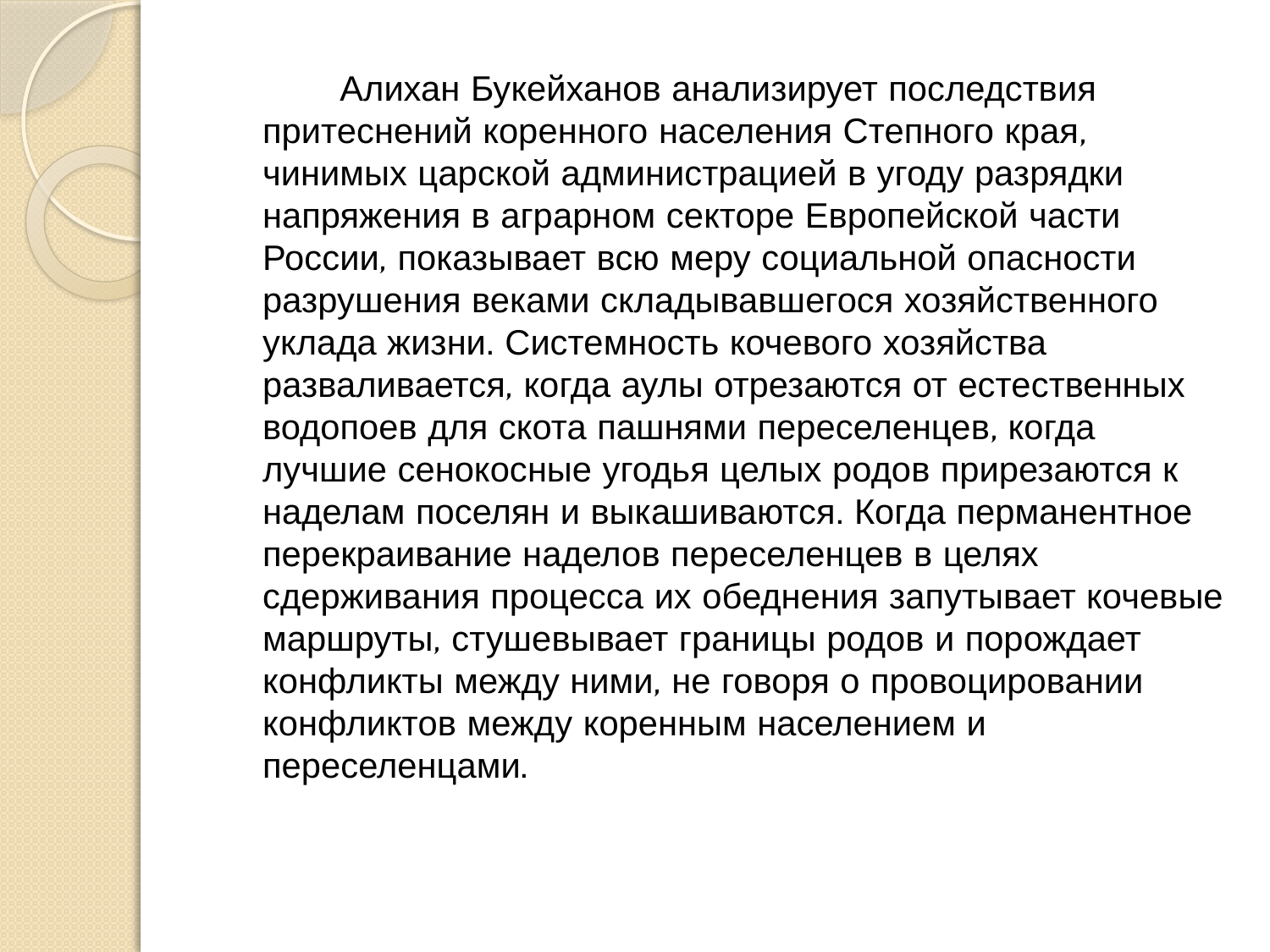

Алихан Букейханов анализирует последствия притеснений коренного населения Степного края, чинимых царской администрацией в угоду разрядки напряжения в аграрном секторе Европейской части России, показывает всю меру социальной опасности разрушения веками складывавшегося хозяйственного уклада жизни. Системность кочевого хозяйства разваливается, когда аулы отрезаются от естественных водопоев для скота пашнями переселенцев, когда лучшие сенокосные угодья целых родов прирезаются к наделам поселян и выкашиваются. Когда перманентное перекраивание наделов переселенцев в целях сдерживания процесса их обеднения запутывает кочевые маршруты, стушевывает границы родов и порождает конфликты между ними, не говоря о провоцировании конфликтов между коренным населением и переселенцами.